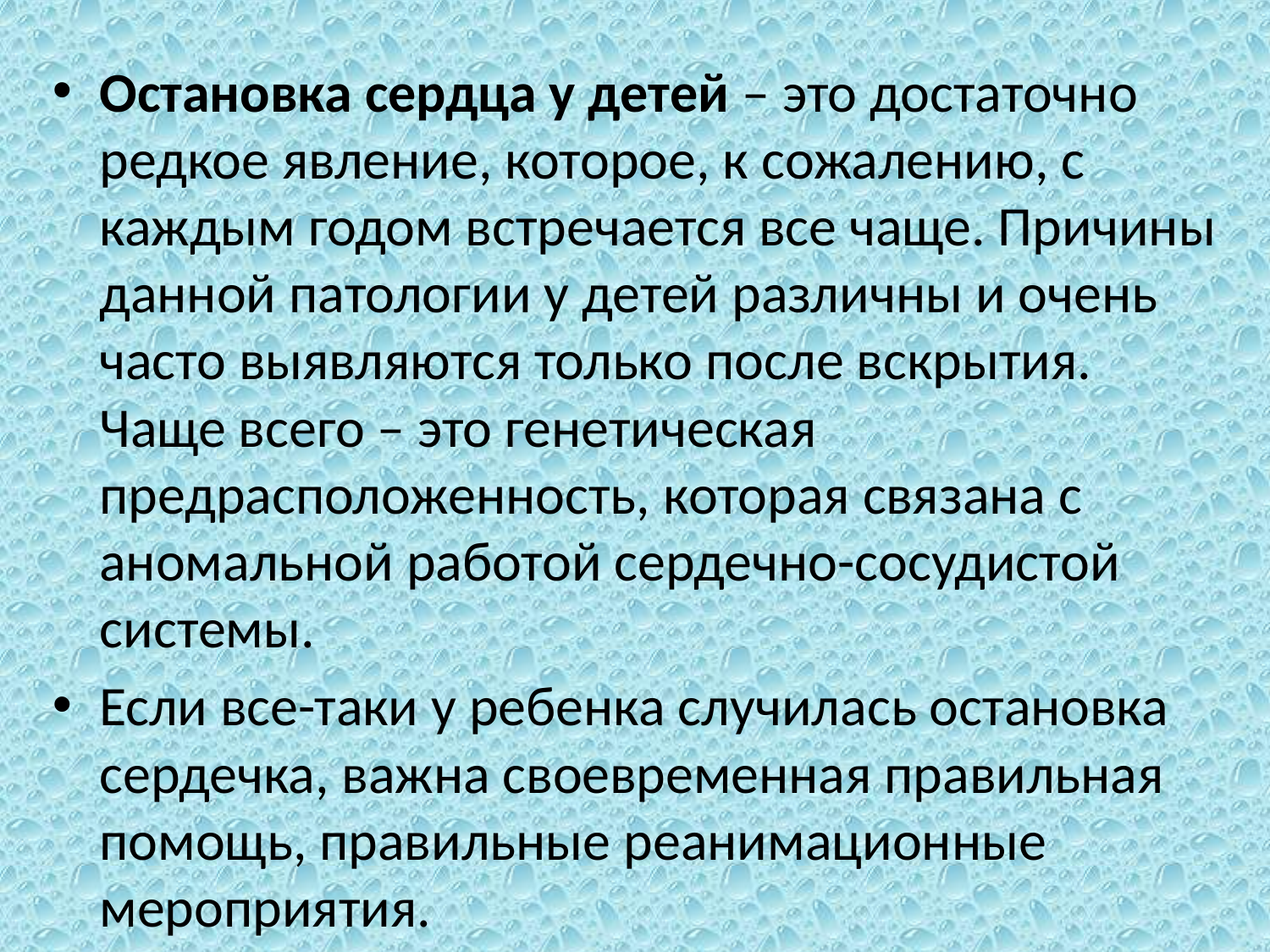

Остановка сердца у детей – это достаточно редкое явление, которое, к сожалению, с каждым годом встречается все чаще. Причины данной патологии у детей различны и очень часто выявляются только после вскрытия. Чаще всего – это генетическая предрасположенность, которая связана с аномальной работой сердечно-сосудистой системы.
Если все-таки у ребенка случилась остановка сердечка, важна своевременная правильная помощь, правильные реанимационные мероприятия.